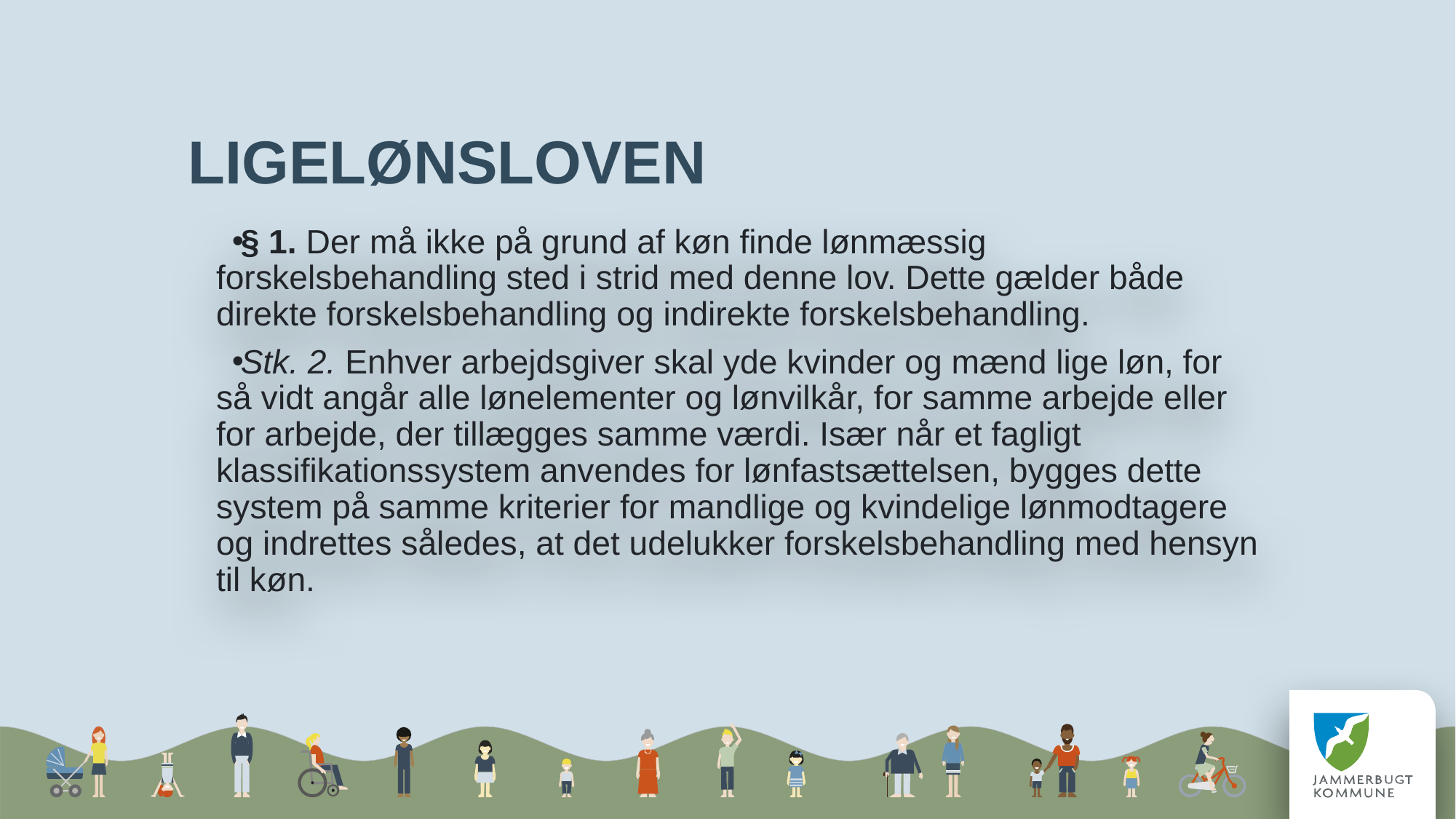

# ligelønsloven
§ 1. Der må ikke på grund af køn finde lønmæssig forskelsbehandling sted i strid med denne lov. Dette gælder både direkte forskelsbehandling og indirekte forskelsbehandling.
Stk. 2. Enhver arbejdsgiver skal yde kvinder og mænd lige løn, for så vidt angår alle lønelementer og lønvilkår, for samme arbejde eller for arbejde, der tillægges samme værdi. Især når et fagligt klassifikationssystem anvendes for lønfastsættelsen, bygges dette system på samme kriterier for mandlige og kvindelige lønmodtagere og indrettes således, at det udelukker forskelsbehandling med hensyn til køn.